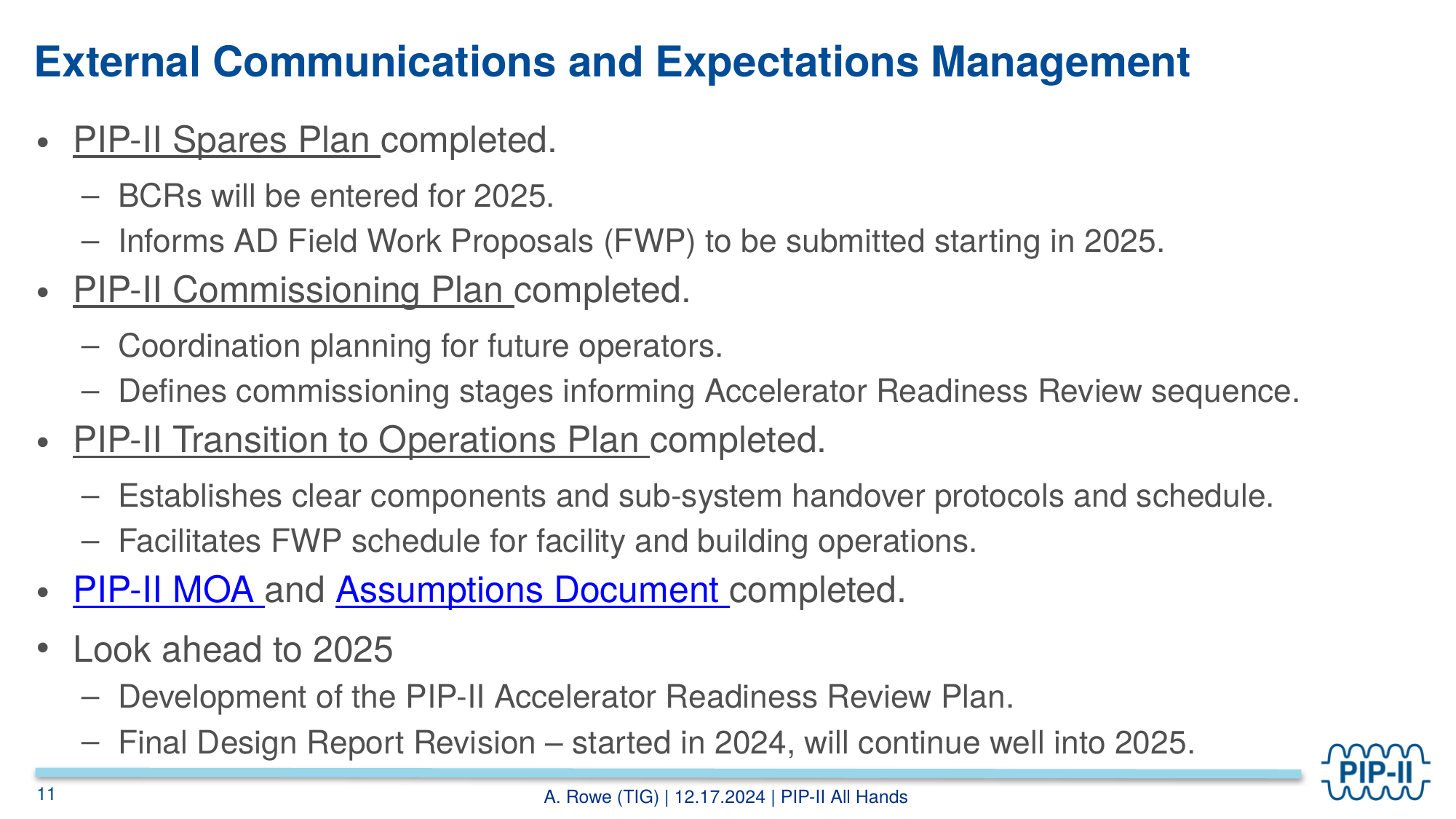

# External Communications and Expectations Management
PIP-II Spares Plan completed.
BCRs will be entered for 2025.
Informs AD Field Work Proposals (FWP) to be submitted starting in 2025.
PIP-II Commissioning Plan completed.
Coordination planning for future operators.
Defines commissioning stages informing Accelerator Readiness Review sequence.
PIP-II Transition to Operations Plan completed.
Establishes clear components and sub-system handover protocols and schedule.
Facilitates FWP schedule for facility and building operations.
PIP-II MOA and Assumptions Document completed.
Look ahead to 2025
Development of the PIP-II Accelerator Readiness Review Plan.
Final Design Report Revision – started in 2024, will continue well into 2025.
11